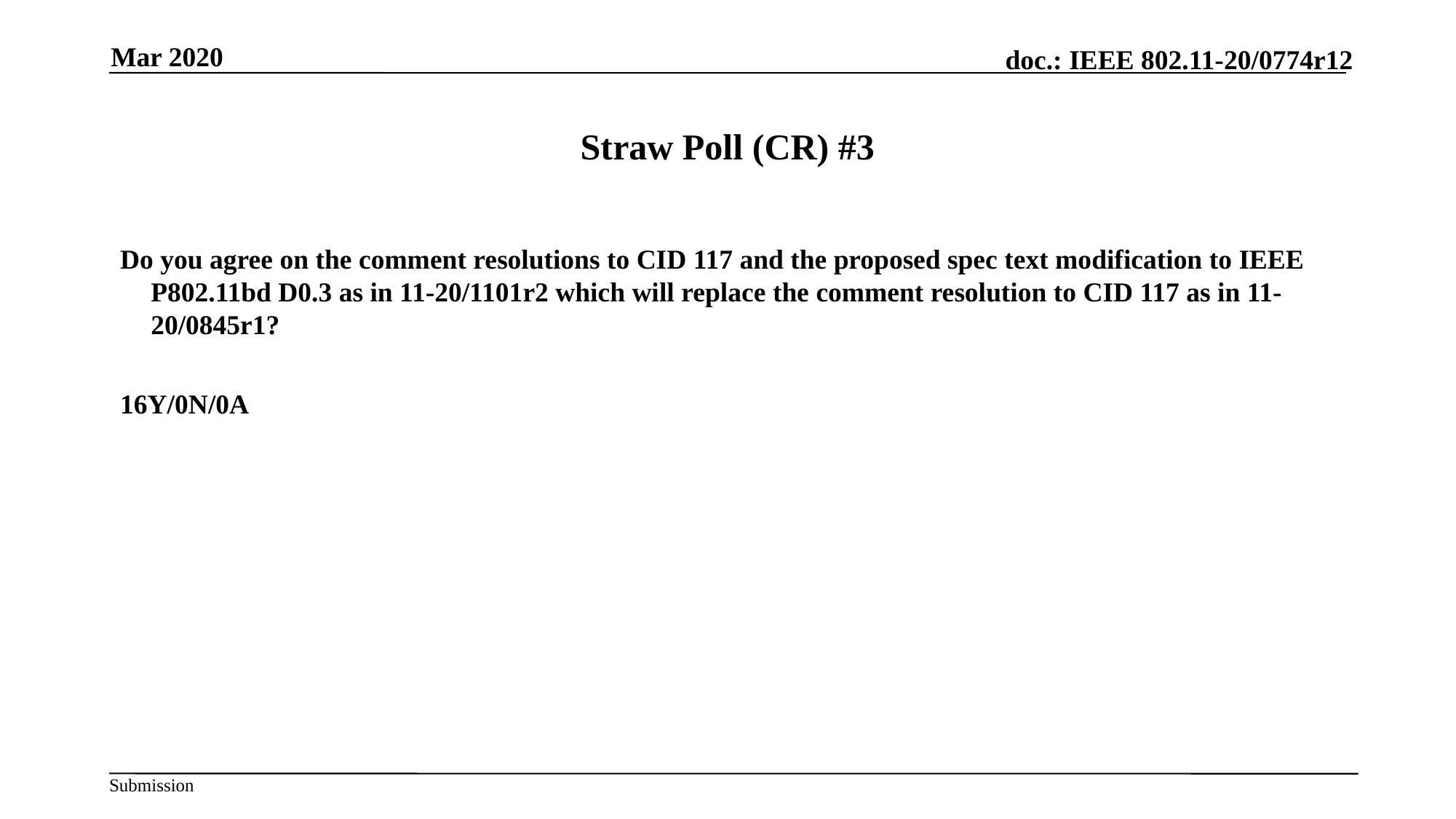

Mar 2020
# Straw Poll (CR) #3
Do you agree on the comment resolutions to CID 117 and the proposed spec text modification to IEEE P802.11bd D0.3 as in 11-20/1101r2 which will replace the comment resolution to CID 117 as in 11-20/0845r1?

16Y/0N/0A